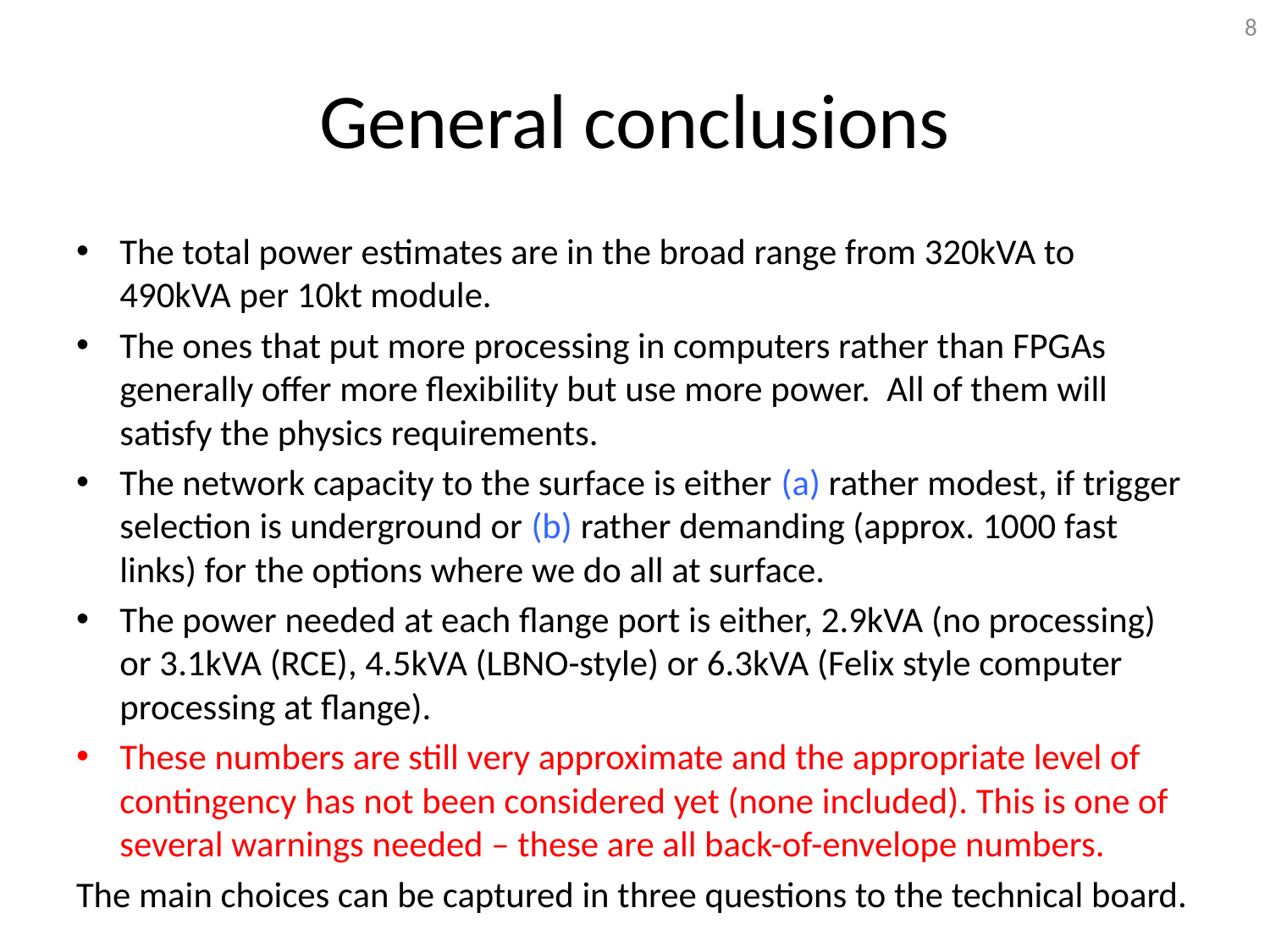

8
# General conclusions
The total power estimates are in the broad range from 320kVA to 490kVA per 10kt module.
The ones that put more processing in computers rather than FPGAs generally offer more flexibility but use more power.  All of them will satisfy the physics requirements.
The network capacity to the surface is either (a) rather modest, if trigger selection is underground or (b) rather demanding (approx. 1000 fast links) for the options where we do all at surface.
The power needed at each flange port is either, 2.9kVA (no processing) or 3.1kVA (RCE), 4.5kVA (LBNO-style) or 6.3kVA (Felix style computer processing at flange).
These numbers are still very approximate and the appropriate level of contingency has not been considered yet (none included). This is one of several warnings needed – these are all back-of-envelope numbers.
The main choices can be captured in three questions to the technical board.